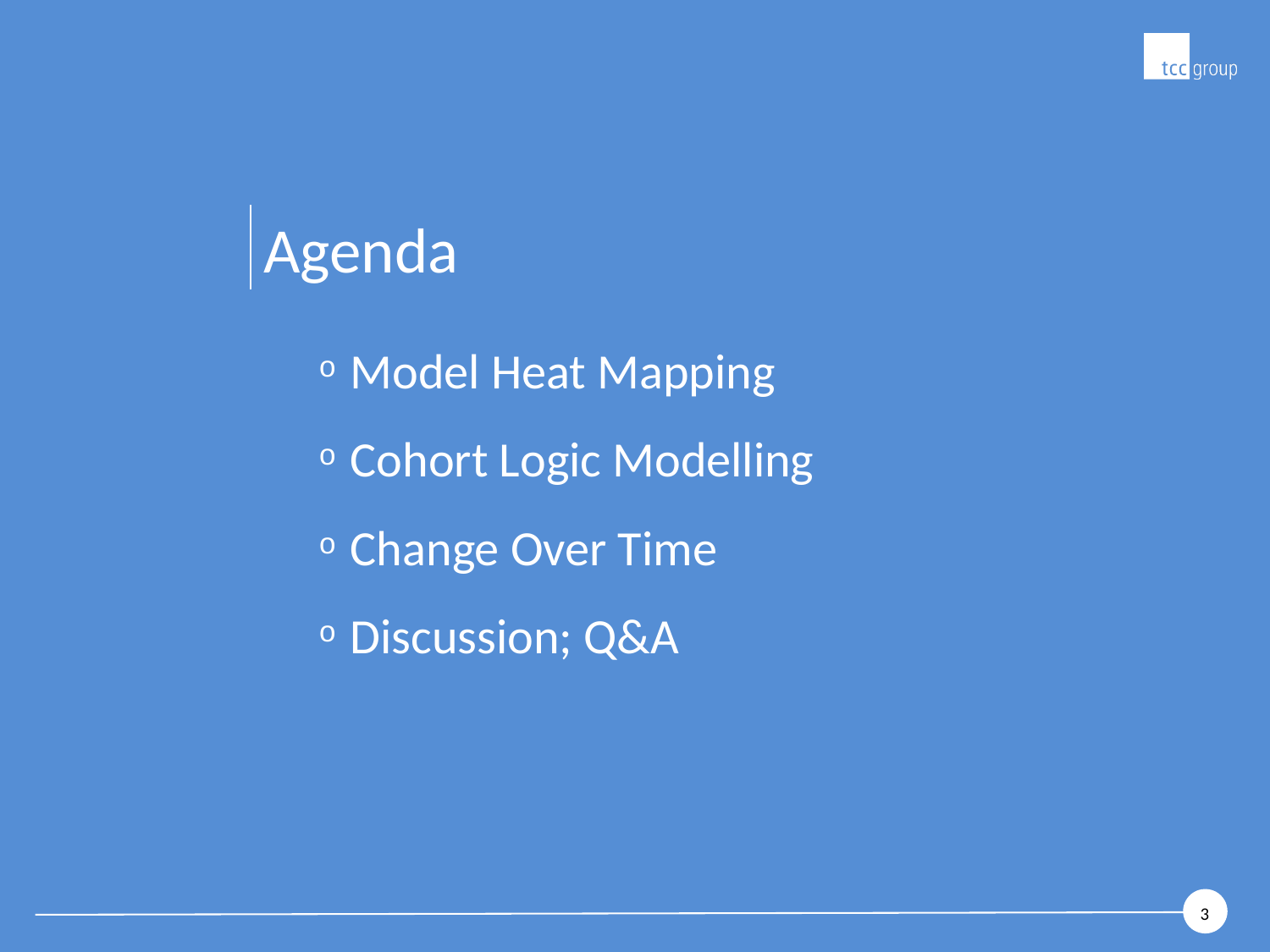

Model Heat Mapping
Cohort Logic Modelling
Change Over Time
Discussion; Q&A